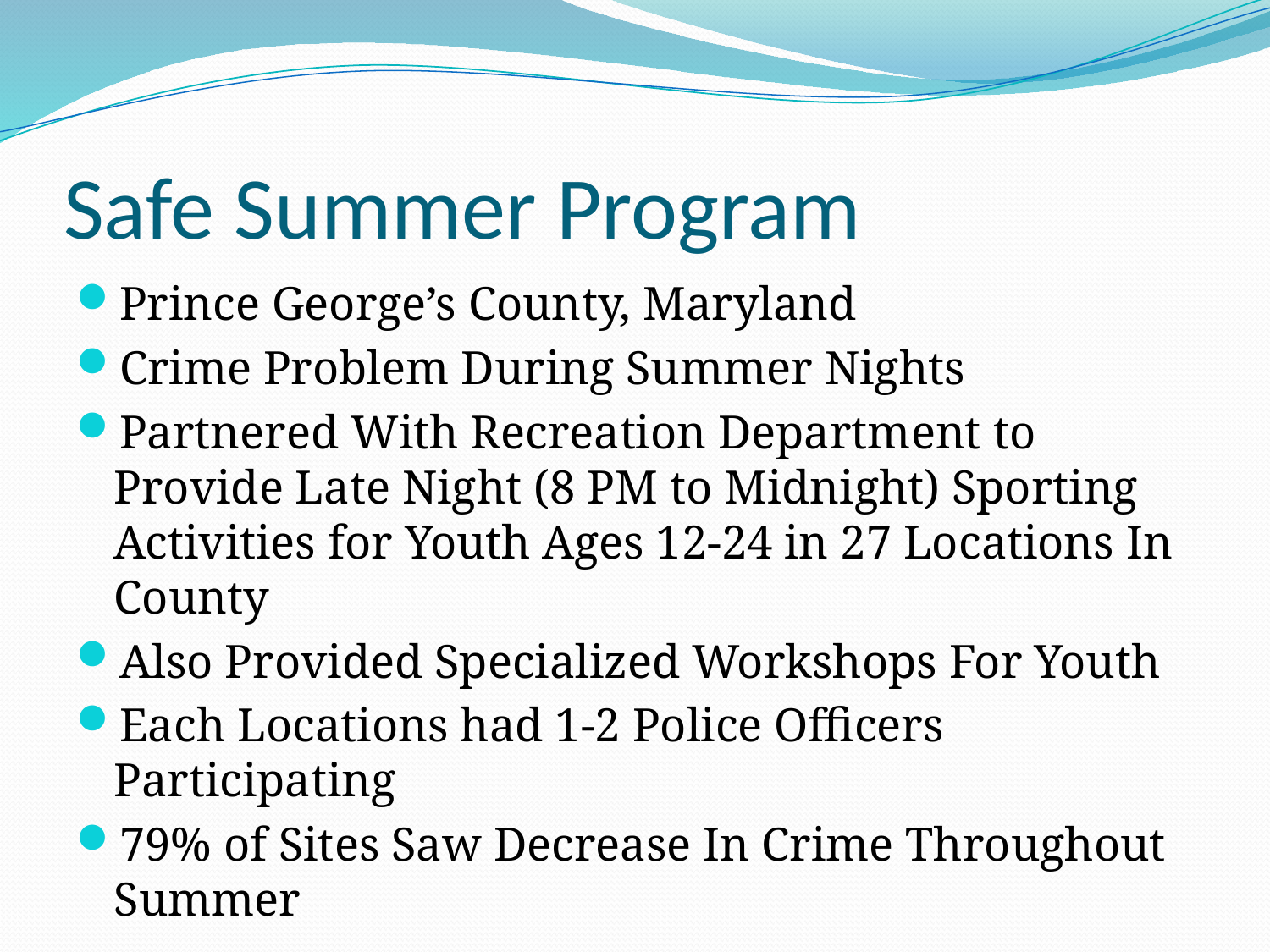

# Safe Summer Program
Prince George’s County, Maryland
Crime Problem During Summer Nights
Partnered With Recreation Department to Provide Late Night (8 PM to Midnight) Sporting Activities for Youth Ages 12-24 in 27 Locations In County
Also Provided Specialized Workshops For Youth
Each Locations had 1-2 Police Officers Participating
79% of Sites Saw Decrease In Crime Throughout Summer